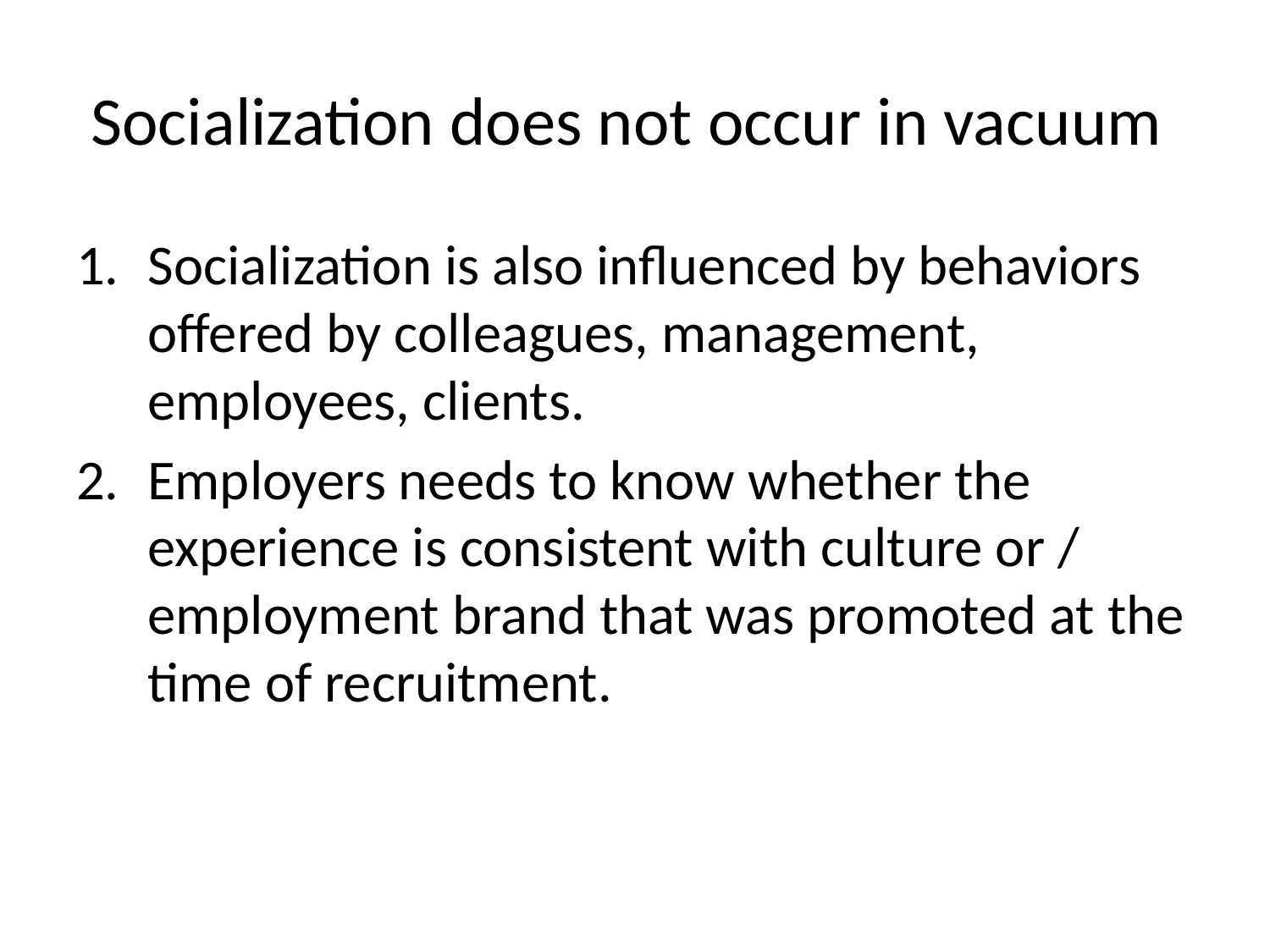

# Socialization does not occur in vacuum
Socialization is also influenced by behaviors offered by colleagues, management, employees, clients.
Employers needs to know whether the experience is consistent with culture or / employment brand that was promoted at the time of recruitment.